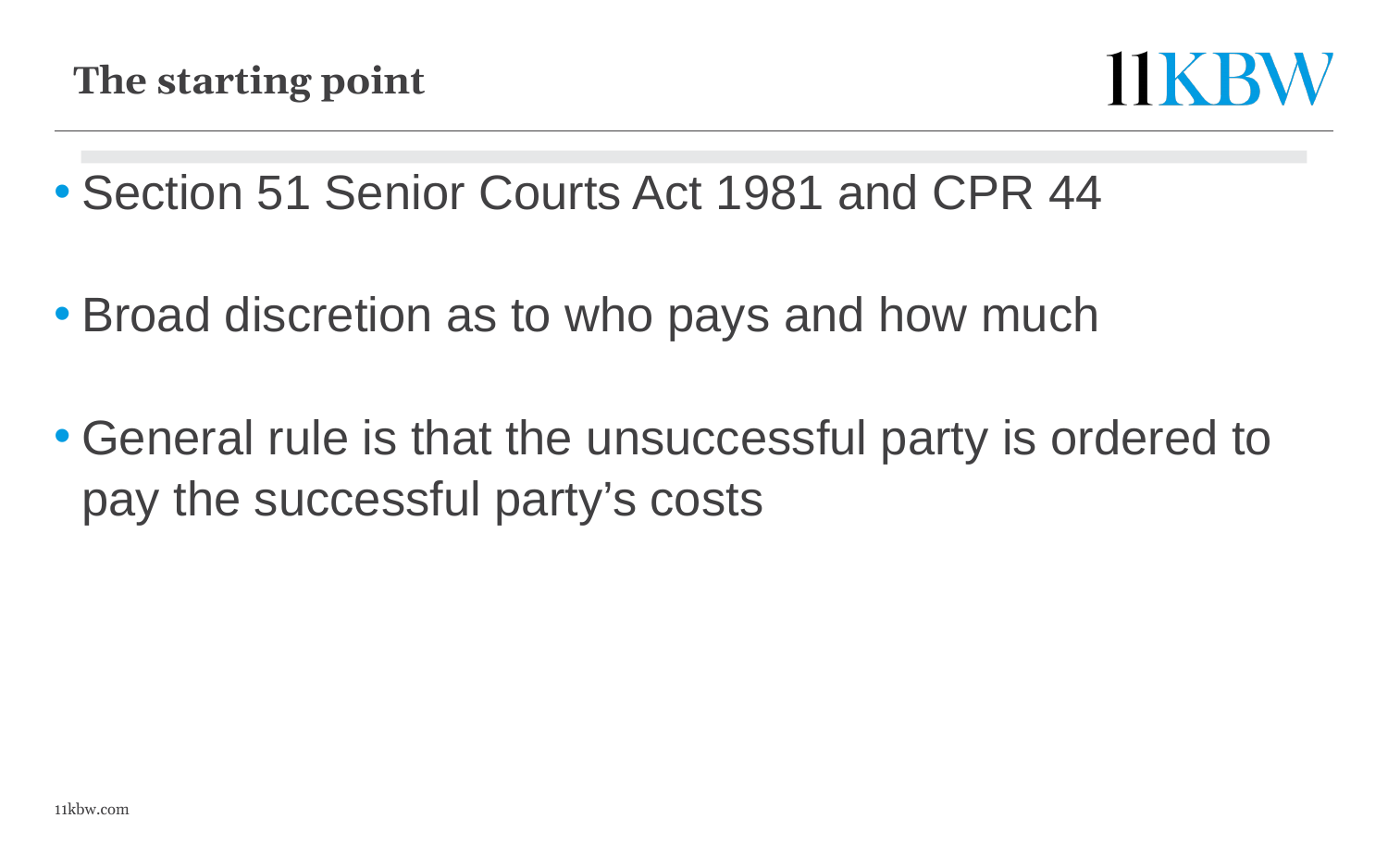

3
# The starting point
Section 51 Senior Courts Act 1981 and CPR 44

Broad discretion as to who pays and how much

General rule is that the unsuccessful party is ordered to pay the successful party’s costs
11kbw.com